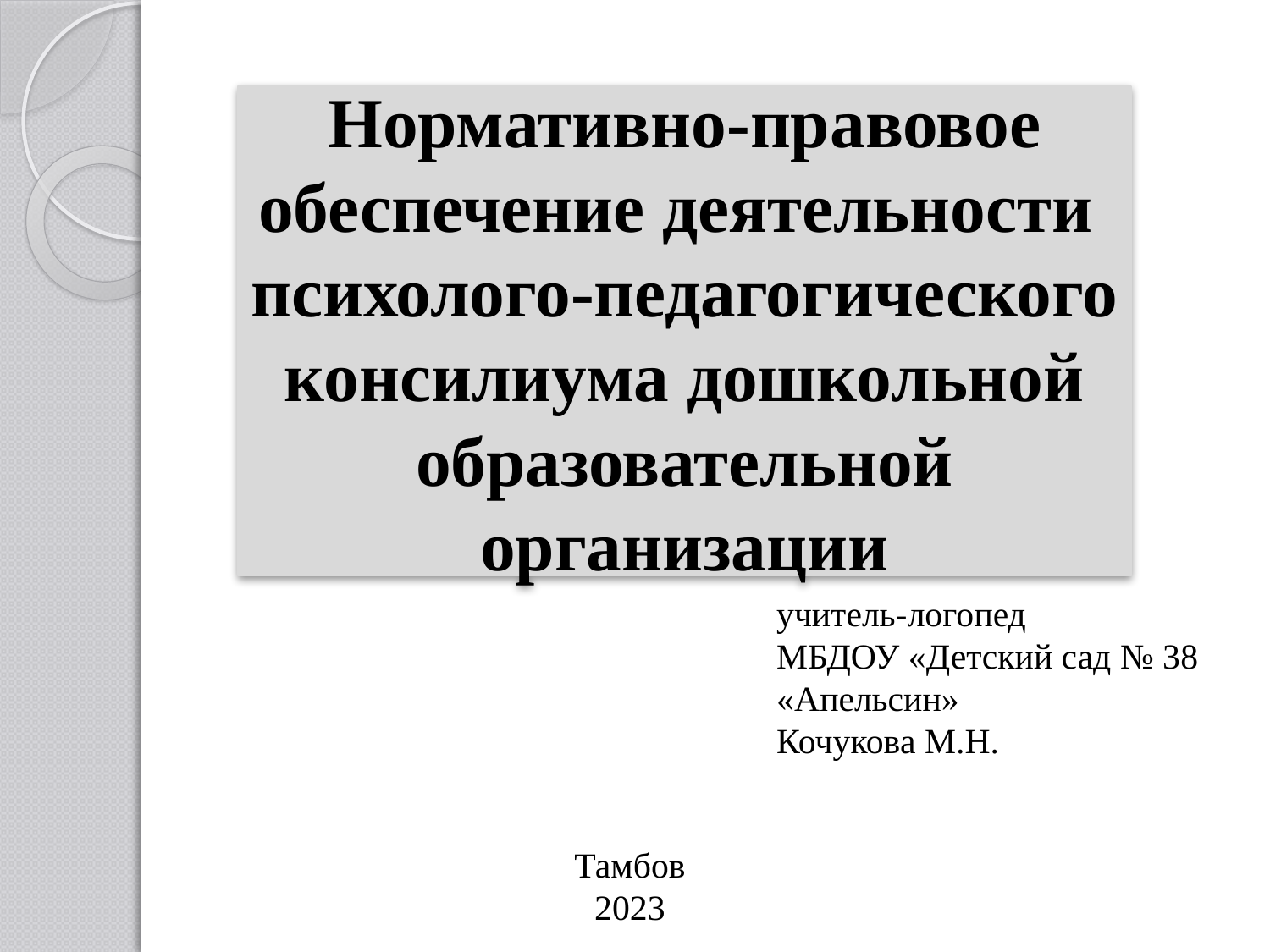

Нормативно-правовое обеспечение деятельности
психолого-педагогического консилиума дошкольной образовательной организации
учитель-логопед
МБДОУ «Детский сад № 38 «Апельсин»
Кочукова М.Н.
Тамбов 2023